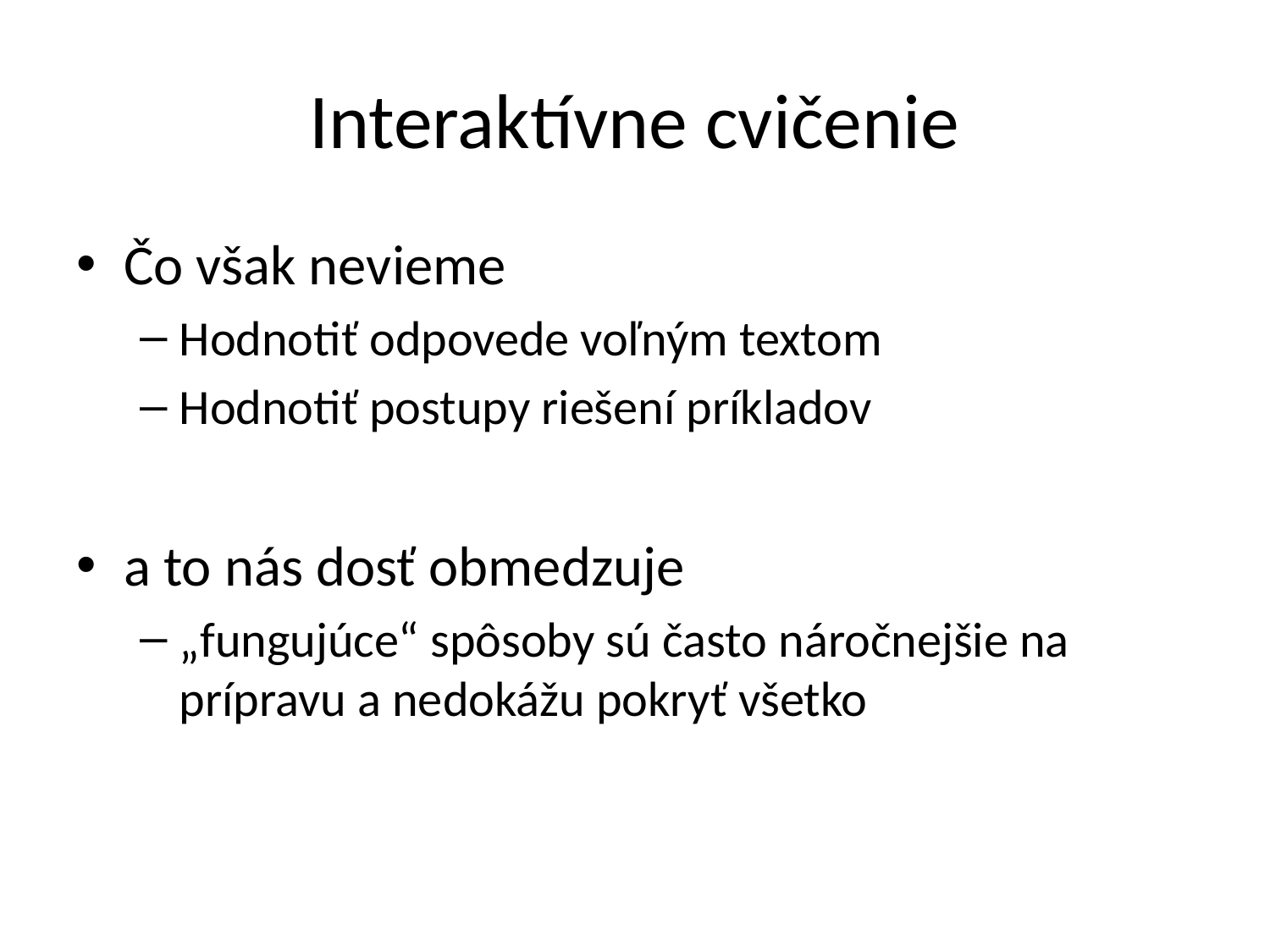

# Interaktívne cvičenie
Čo však nevieme
Hodnotiť odpovede voľným textom
Hodnotiť postupy riešení príkladov

a to nás dosť obmedzuje
„fungujúce“ spôsoby sú často náročnejšie na prípravu a nedokážu pokryť všetko